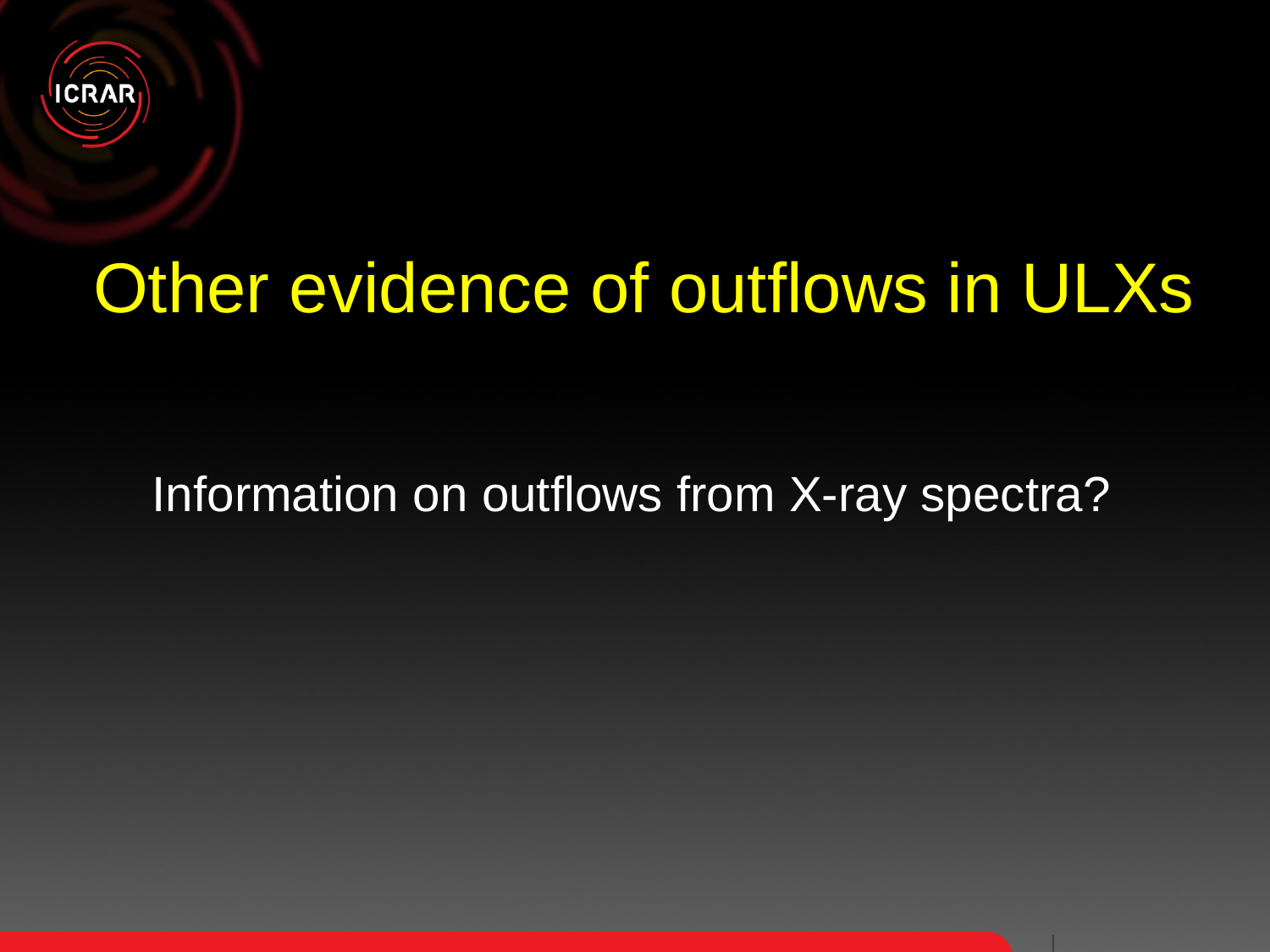

Other evidence of outflows in ULXs
Information on outflows from X-ray spectra?